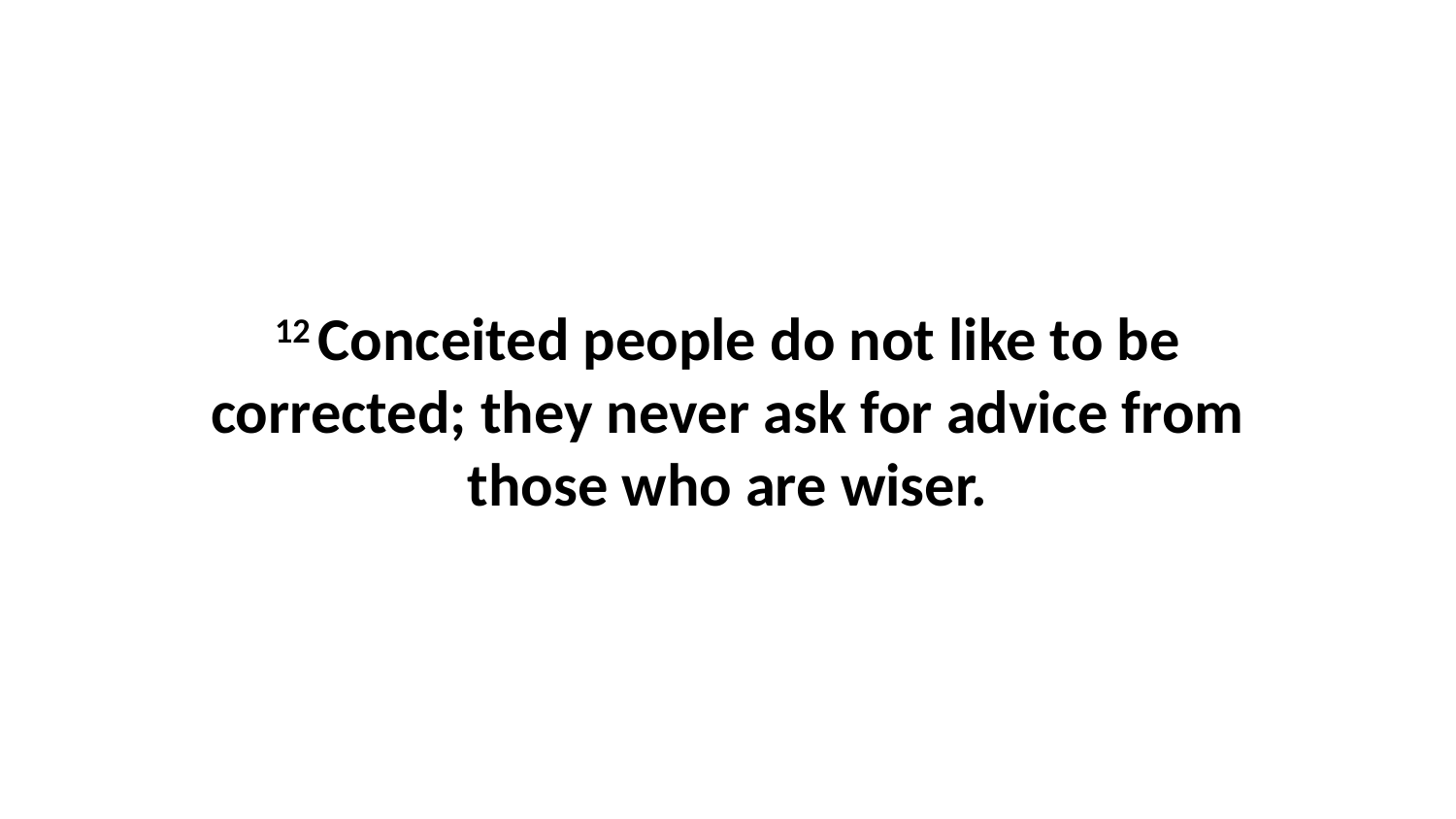

12 Conceited people do not like to be corrected; they never ask for advice from those who are wiser.